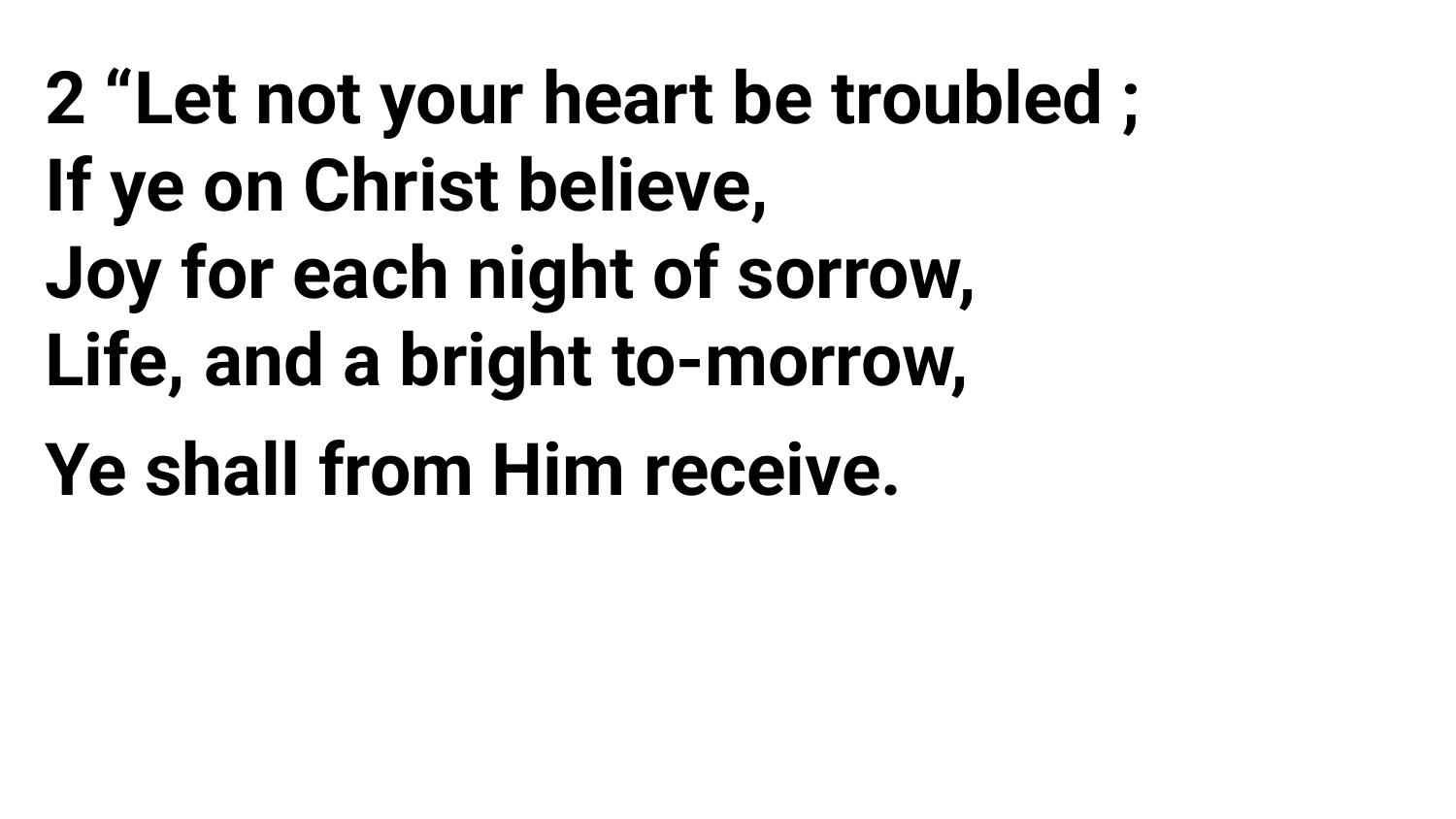

2 “Let not your heart be troubled ;
If ye on Christ believe,
Joy for each night of sorrow,
Life, and a bright to-morrow,
Ye shall from Him receive.